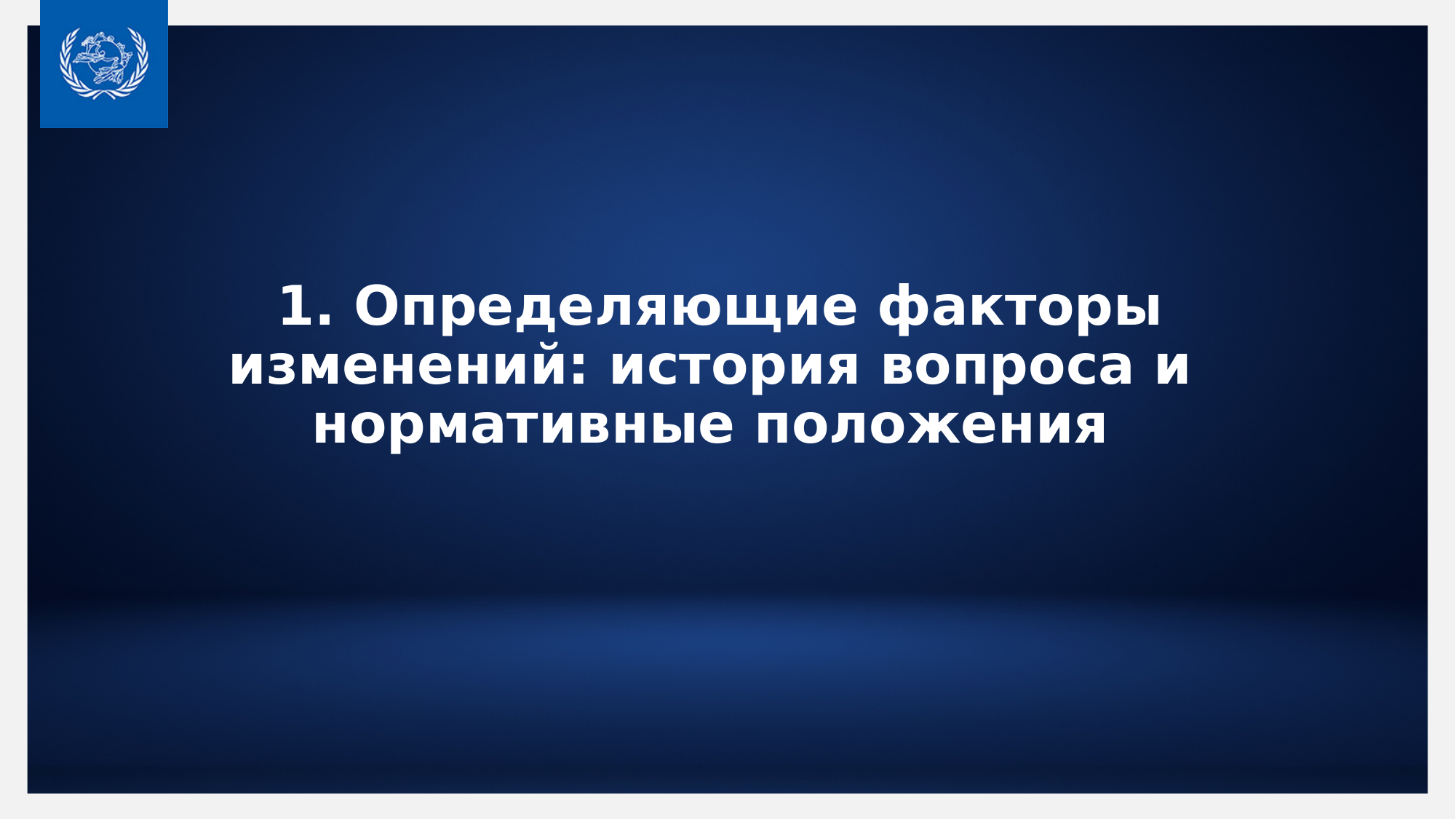

# 1. Определяющие факторы изменений: история вопроса и нормативные положения